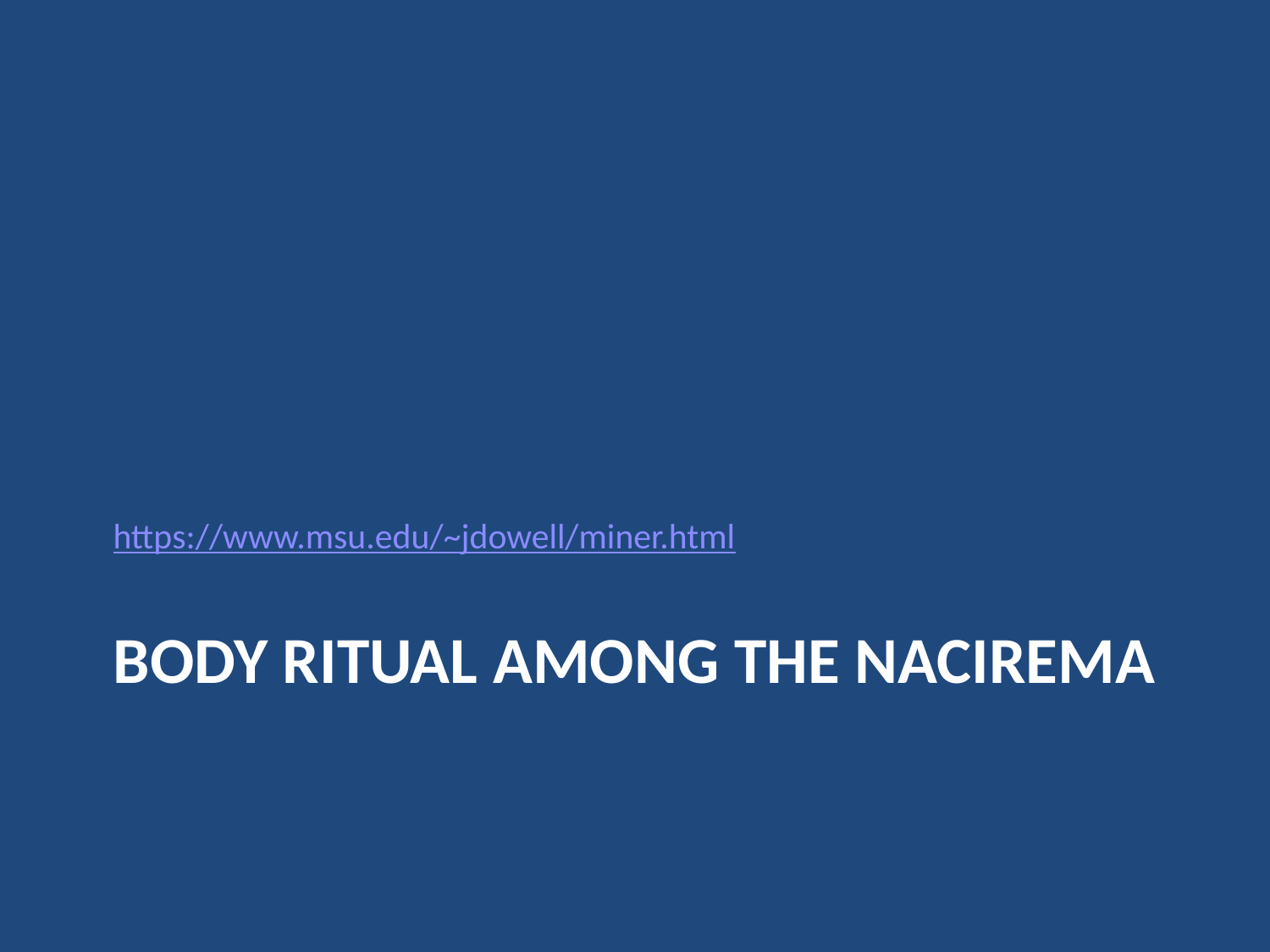

https://www.msu.edu/~jdowell/miner.html

# Body ritual among the nAciremA